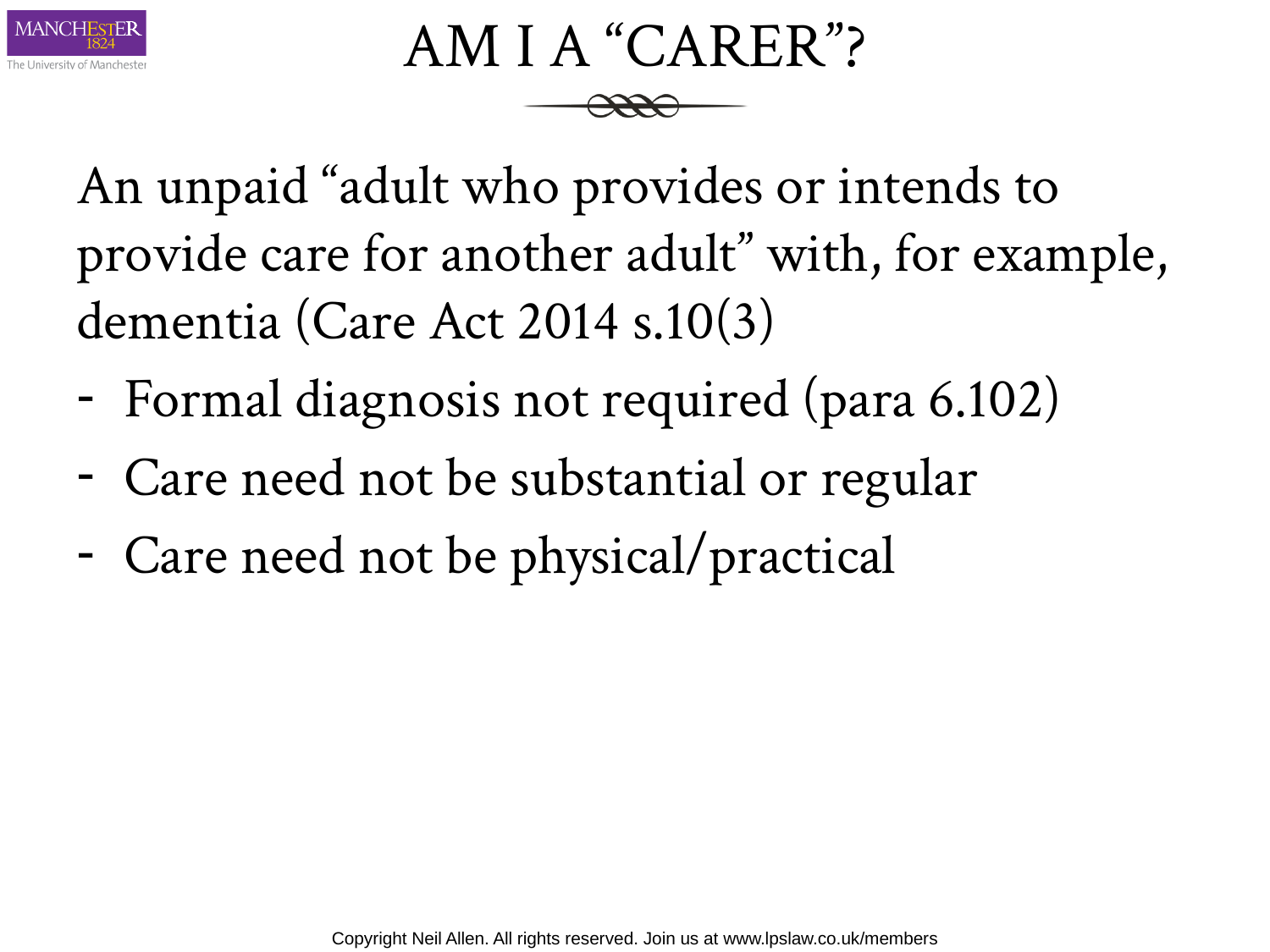

# Am I a “carer”?
An unpaid “adult who provides or intends to provide care for another adult” with, for example, dementia (Care Act 2014 s.10(3)
Formal diagnosis not required (para 6.102)
Care need not be substantial or regular
Care need not be physical/practical